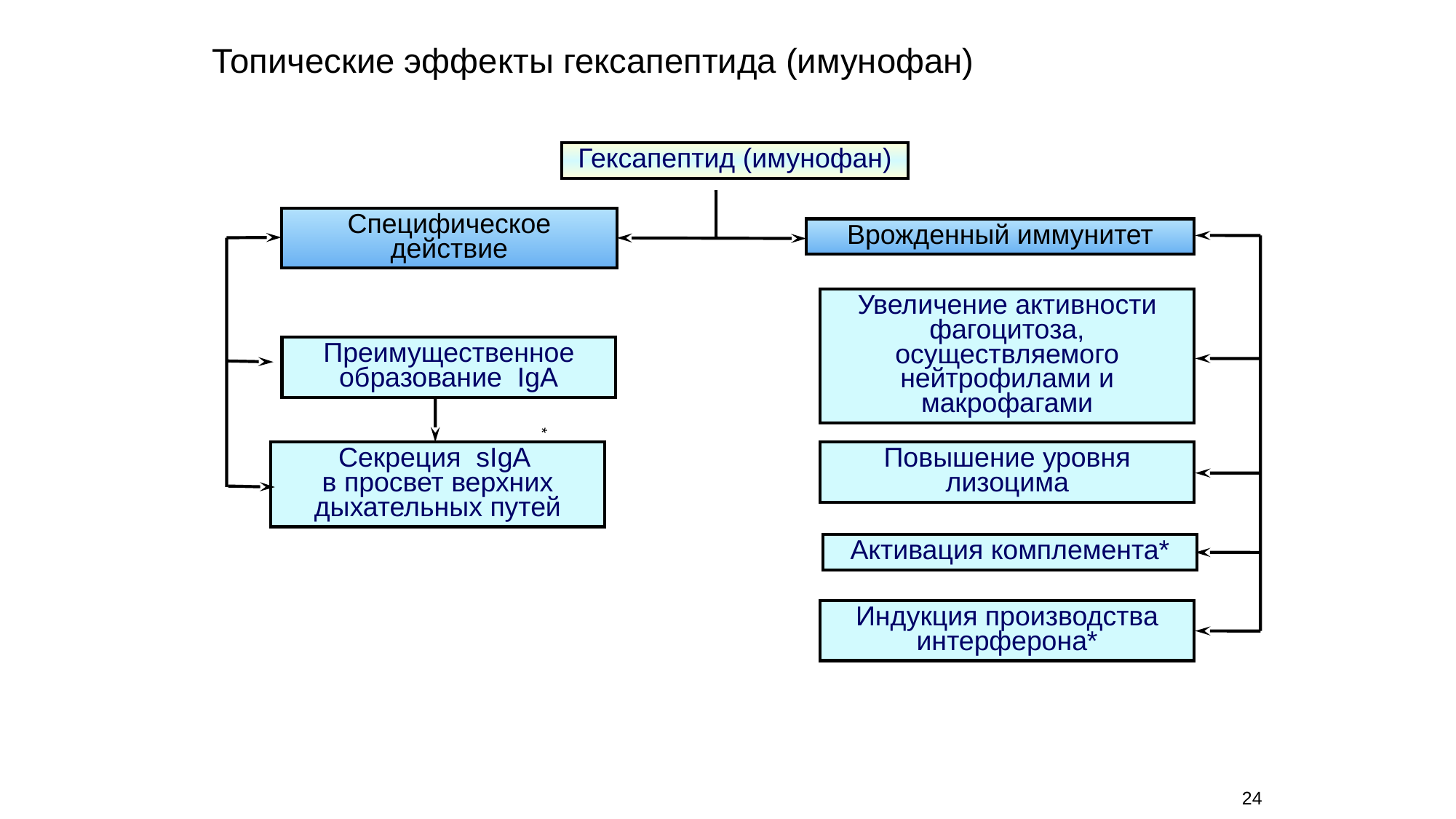

Топические эффекты гексапептида (имунофан)
Гексапептид (имунофан)

Специфическое действие
Врожденный иммунитет

Увеличение активности фагоцитоза, осуществляемого нейтрофилами и макрофагами
Преимущественное образование  IgA

Секреция  sIgA
в просвет верхних дыхательных путей
Повышение уровня лизоцима

Активация комплемента*

Индукция производства интерферона*

*

24